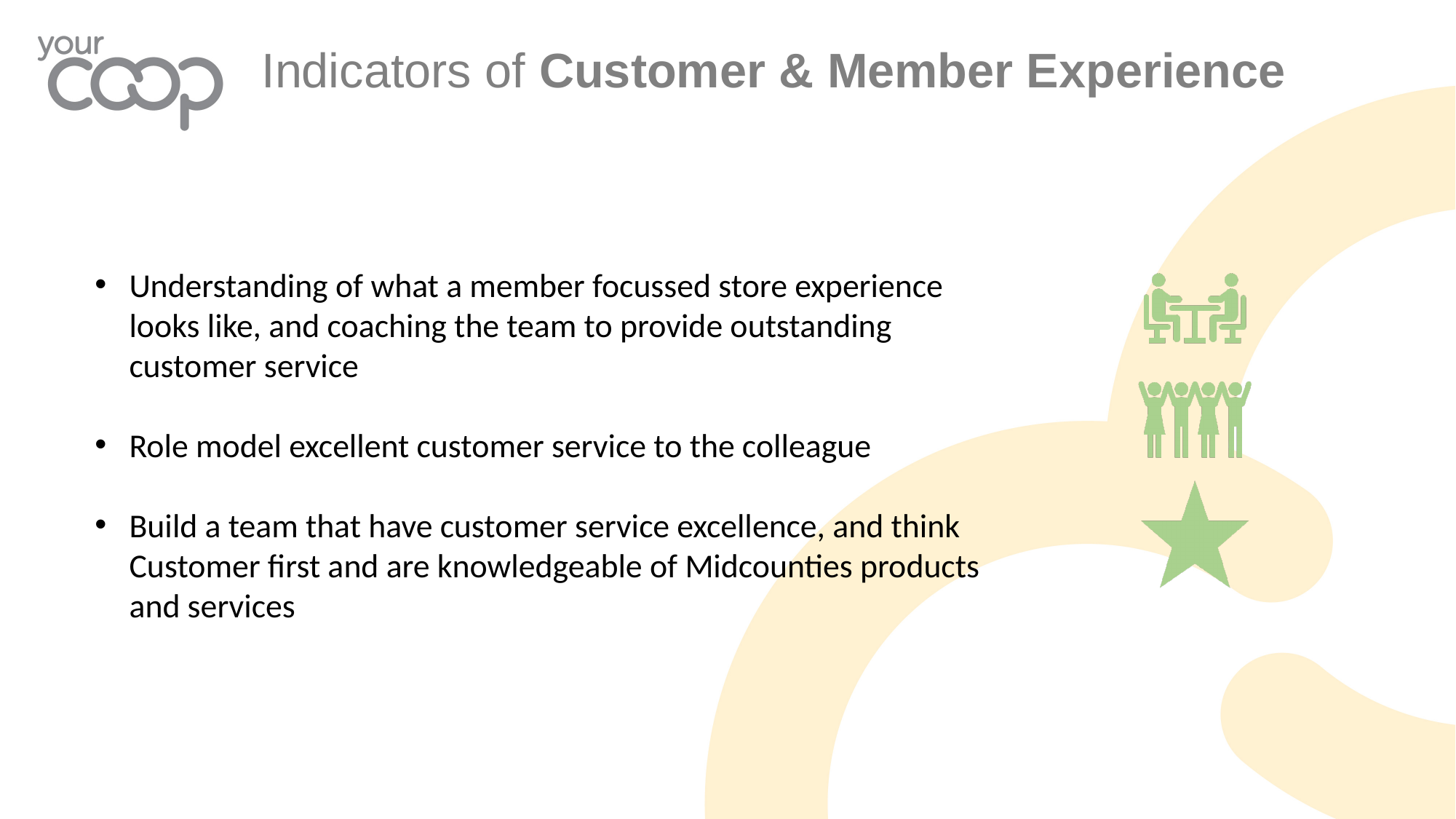

Indicators of Customer & Member Experience

Understanding of what a member focussed store experience looks like, and coaching the team to provide outstanding customer service

Role model excellent customer service to the colleague

Build a team that have customer service excellence, and think Customer first and are knowledgeable of Midcounties products and services